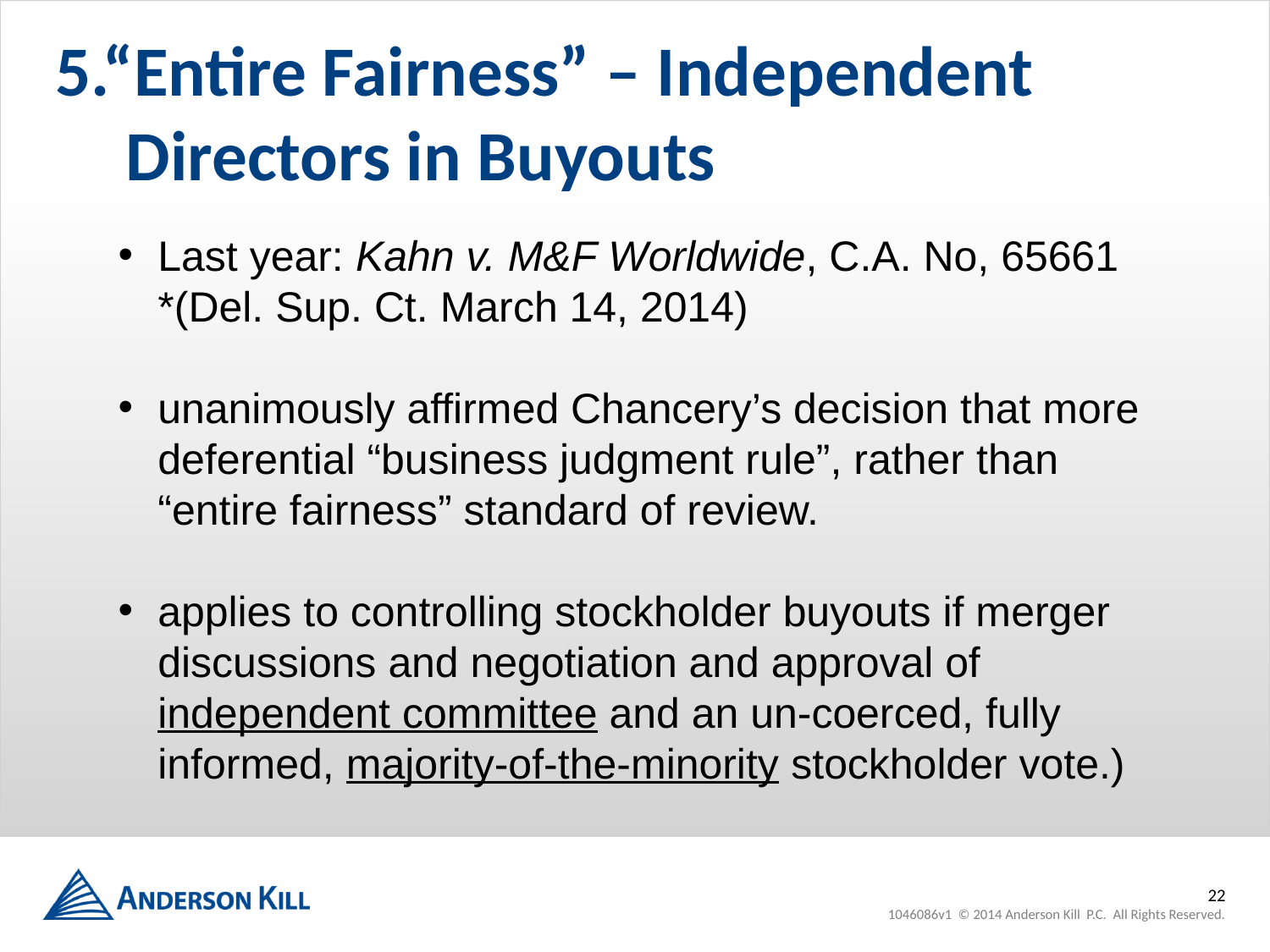

# 5.“Entire Fairness” – Independent     Directors in Buyouts
Last year: Kahn v. M&F Worldwide, C.A. No, 65661 *(Del. Sup. Ct. March 14, 2014)
unanimously affirmed Chancery’s decision that more deferential “business judgment rule”, rather than “entire fairness” standard of review.
applies to controlling stockholder buyouts if merger discussions and negotiation and approval of independent committee and an un-coerced, fully informed, majority-of-the-minority stockholder vote.)